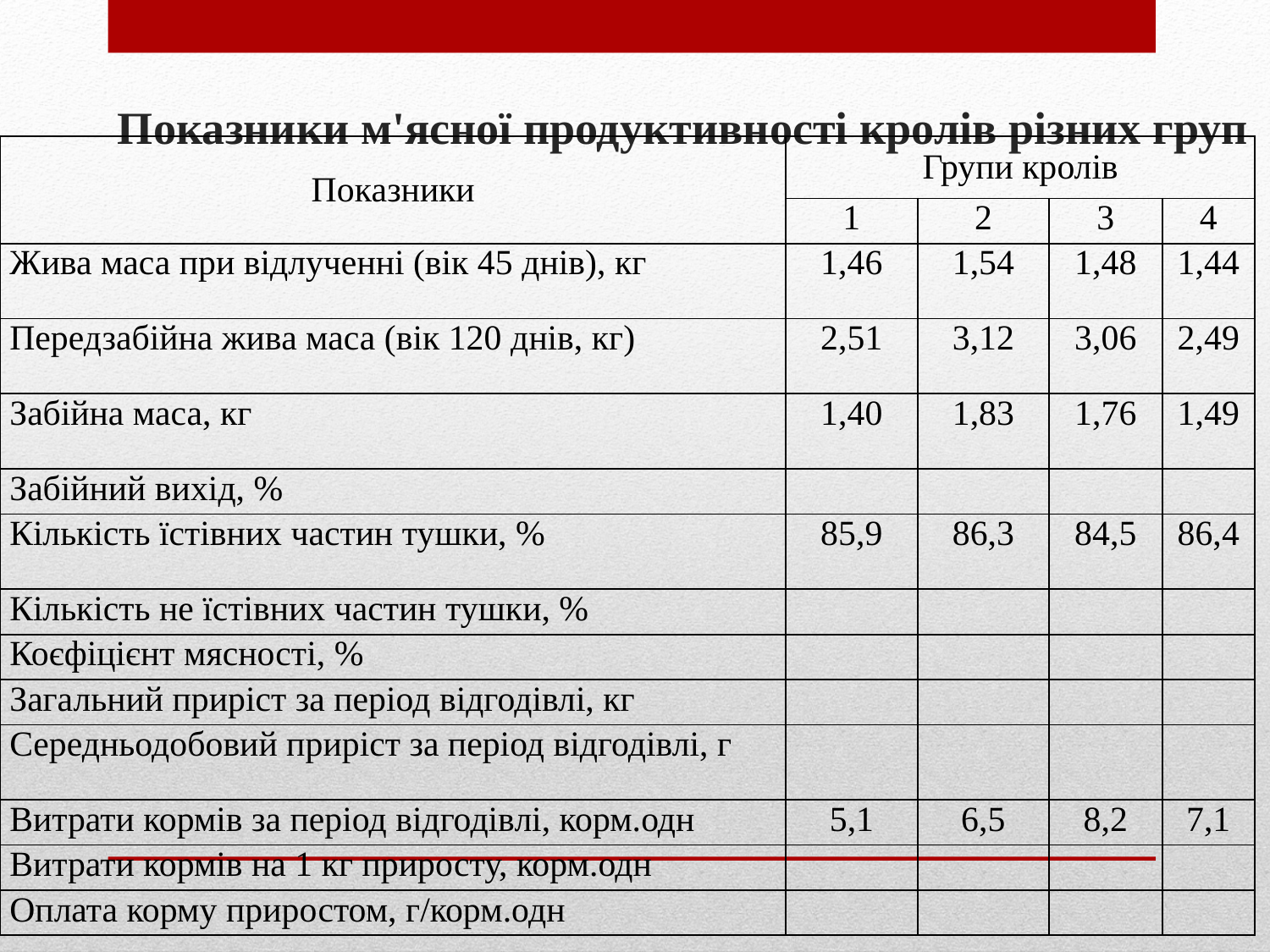

# Показники м'ясної продуктивності кролів різних груп
| Показники | Групи кролів |  |  |  |
| --- | --- | --- | --- | --- |
|  | 1 | 2 | 3 | 4 |
| Жива маса при відлученні (вік 45 днів), кг | 1,46 | 1,54 | 1,48 | 1,44 |
| Передзабійна жива маса (вік 120 днів, кг) | 2,51 | 3,12 | 3,06 | 2,49 |
| Забійна маса, кг | 1,40 | 1,83 | 1,76 | 1,49 |
| Забійний вихід, % |  |  |  |  |
| Кількість їстівних частин тушки, % | 85,9 | 86,3 | 84,5 | 86,4 |
| Кількість не їстівних частин тушки, % |  |  |  |  |
| Коєфіцієнт мясності, % |  |  |  |  |
| Загальний приріст за період відгодівлі, кг |  |  |  |  |
| Середньодобовий приріст за період відгодівлі, г |  |  |  |  |
| Витрати кормів за період відгодівлі, корм.одн | 5,1 | 6,5 | 8,2 | 7,1 |
| Витрати кормів на 1 кг приросту, корм.одн |  |  |  |  |
| Оплата корму приростом, г/корм.одн |  |  |  |  |